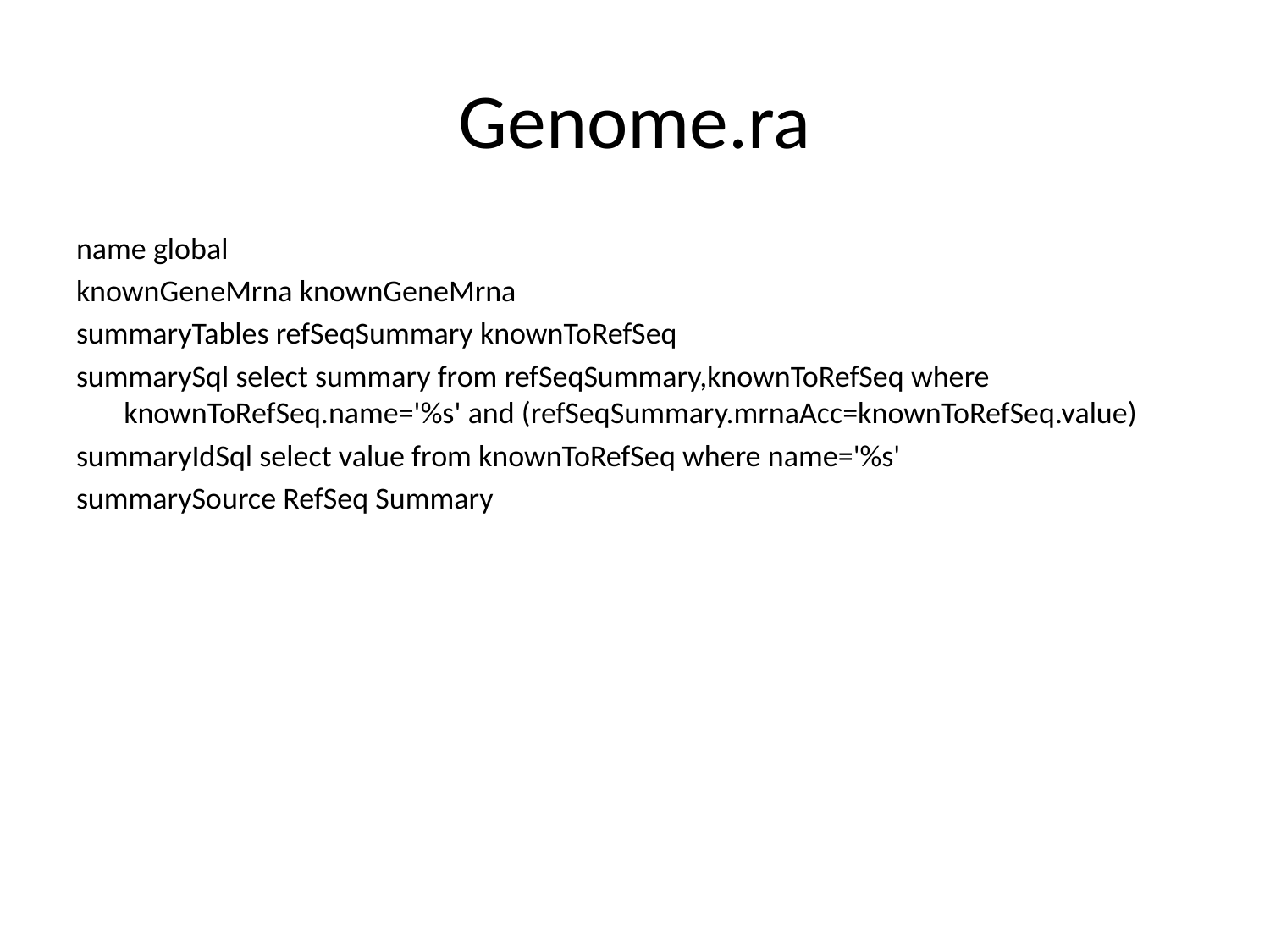

# Genome.ra
name global
knownGeneMrna knownGeneMrna
summaryTables refSeqSummary knownToRefSeq
summarySql select summary from refSeqSummary,knownToRefSeq where knownToRefSeq.name='%s' and (refSeqSummary.mrnaAcc=knownToRefSeq.value)
summaryIdSql select value from knownToRefSeq where name='%s'
summarySource RefSeq Summary